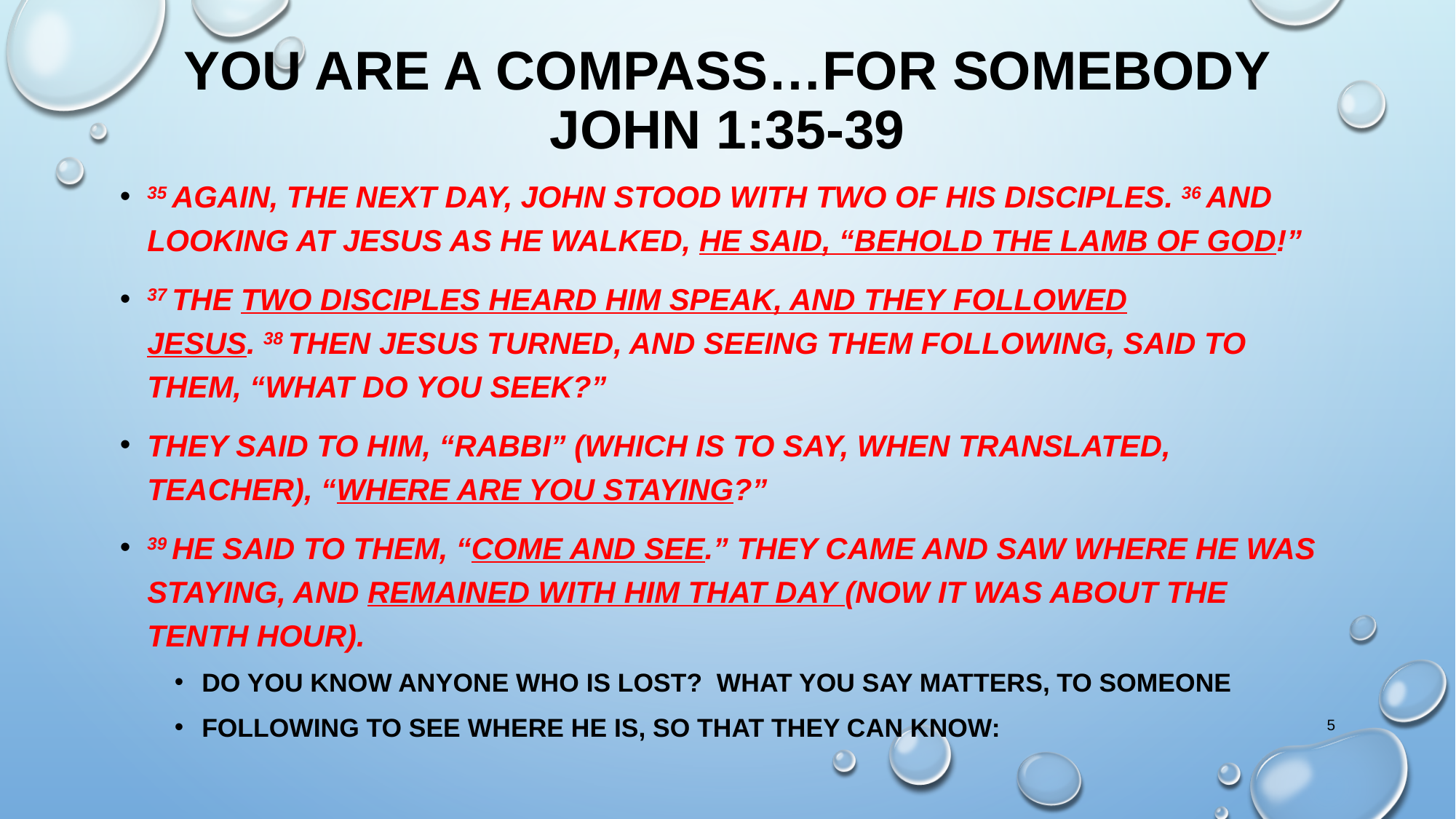

# You are a compass…for somebody john 1:35-39
35 Again, the next day, John stood with two of his disciples. 36 And looking at Jesus as He walked, he said, “Behold the Lamb of God!”
37 The two disciples heard him speak, and they followed Jesus. 38 Then Jesus turned, and seeing them following, said to them, “What do you seek?”
They said to Him, “Rabbi” (which is to say, when translated, Teacher), “where are You staying?”
39 He said to them, “Come and see.” They came and saw where He was staying, and remained with Him that day (now it was about the tenth hour).
Do you know anyone who is lost?  What you say matters, to someone
Following to see where he is, so that they can know:
5